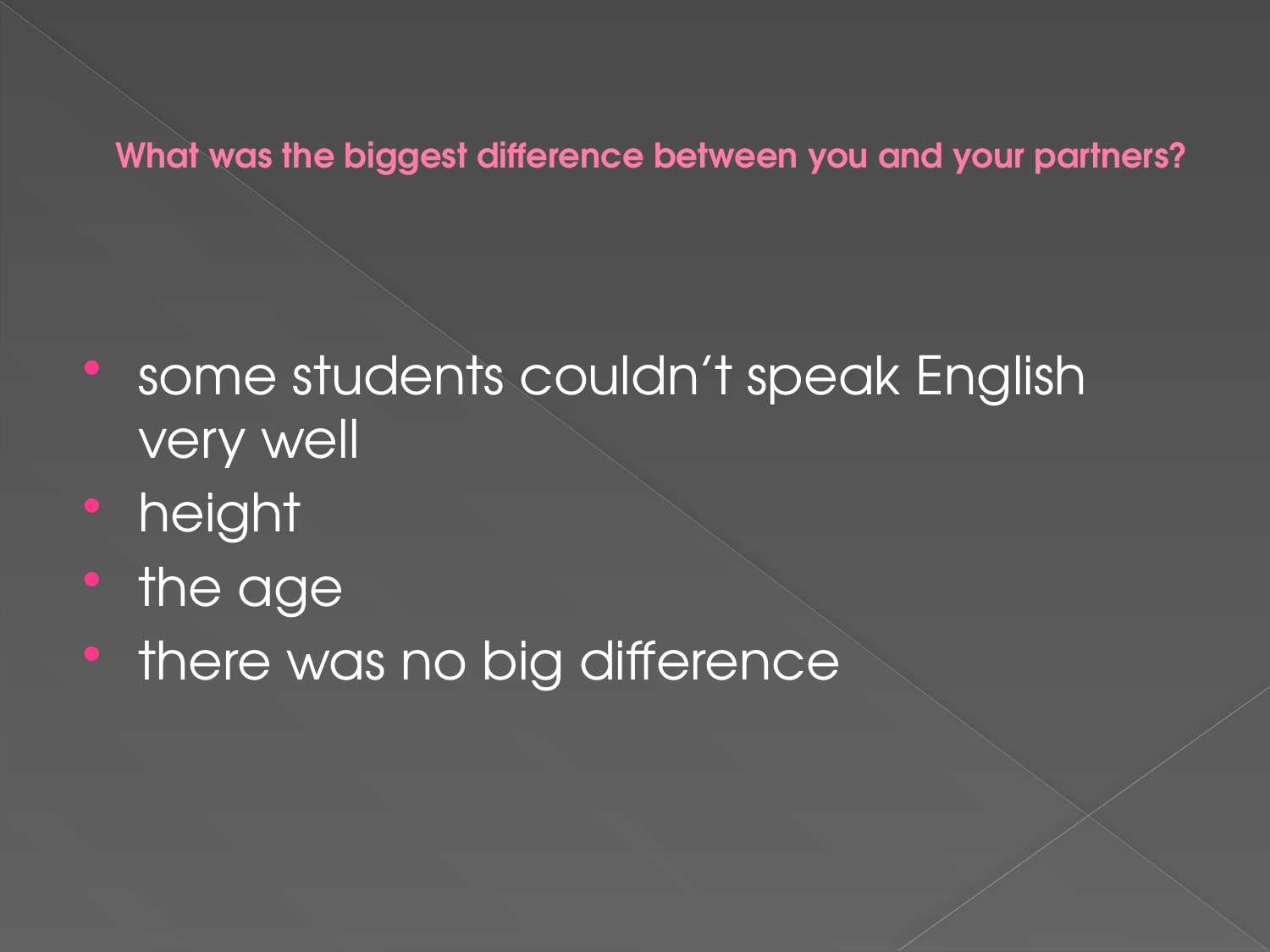

# What was the biggest difference between you and your partners?

some students couldn’t speak English very well
height
the age
there was no big difference